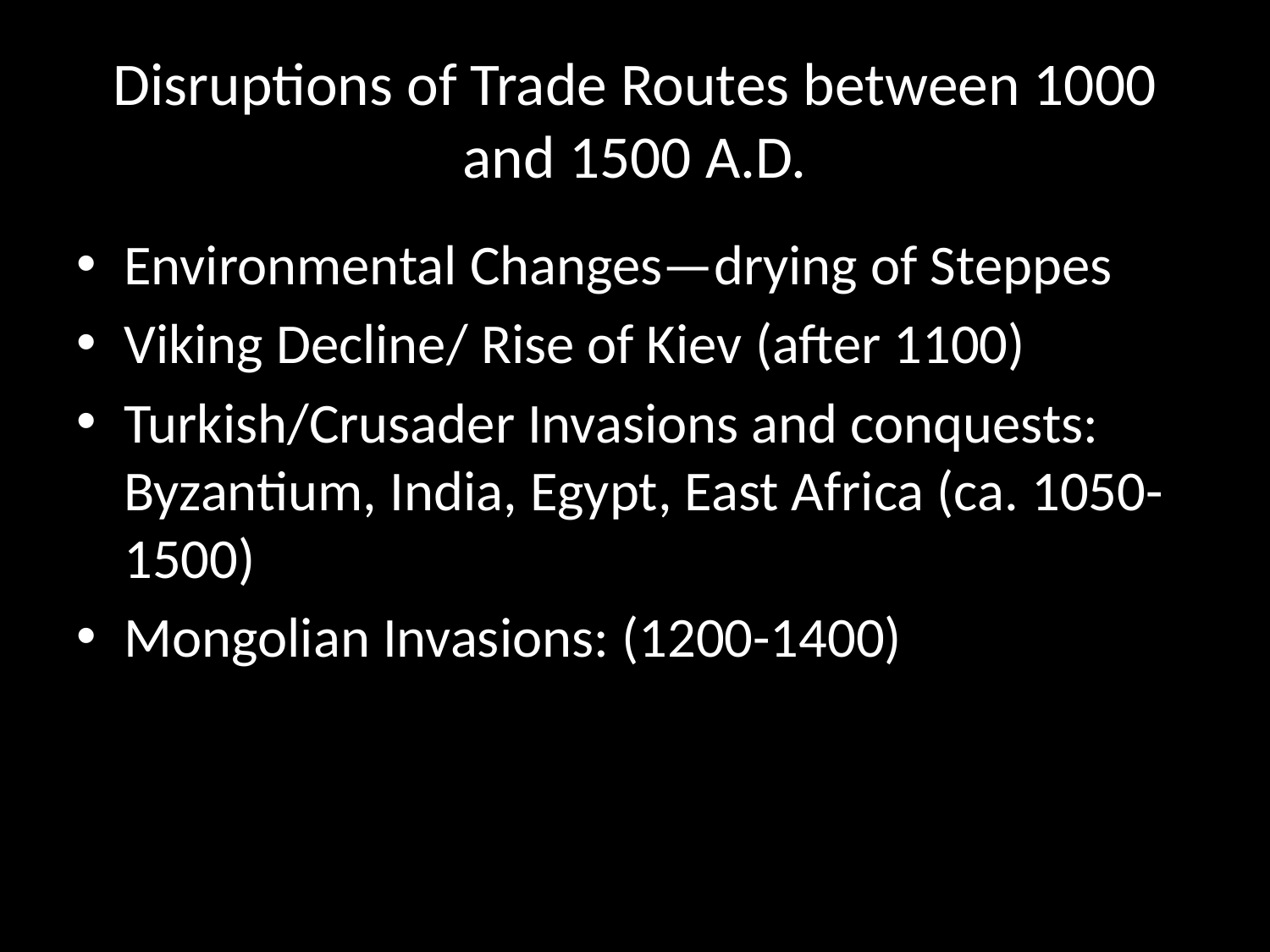

# Disruptions of Trade Routes between 1000 and 1500 A.D.
Environmental Changes—drying of Steppes
Viking Decline/ Rise of Kiev (after 1100)
Turkish/Crusader Invasions and conquests: Byzantium, India, Egypt, East Africa (ca. 1050-1500)
Mongolian Invasions: (1200-1400)